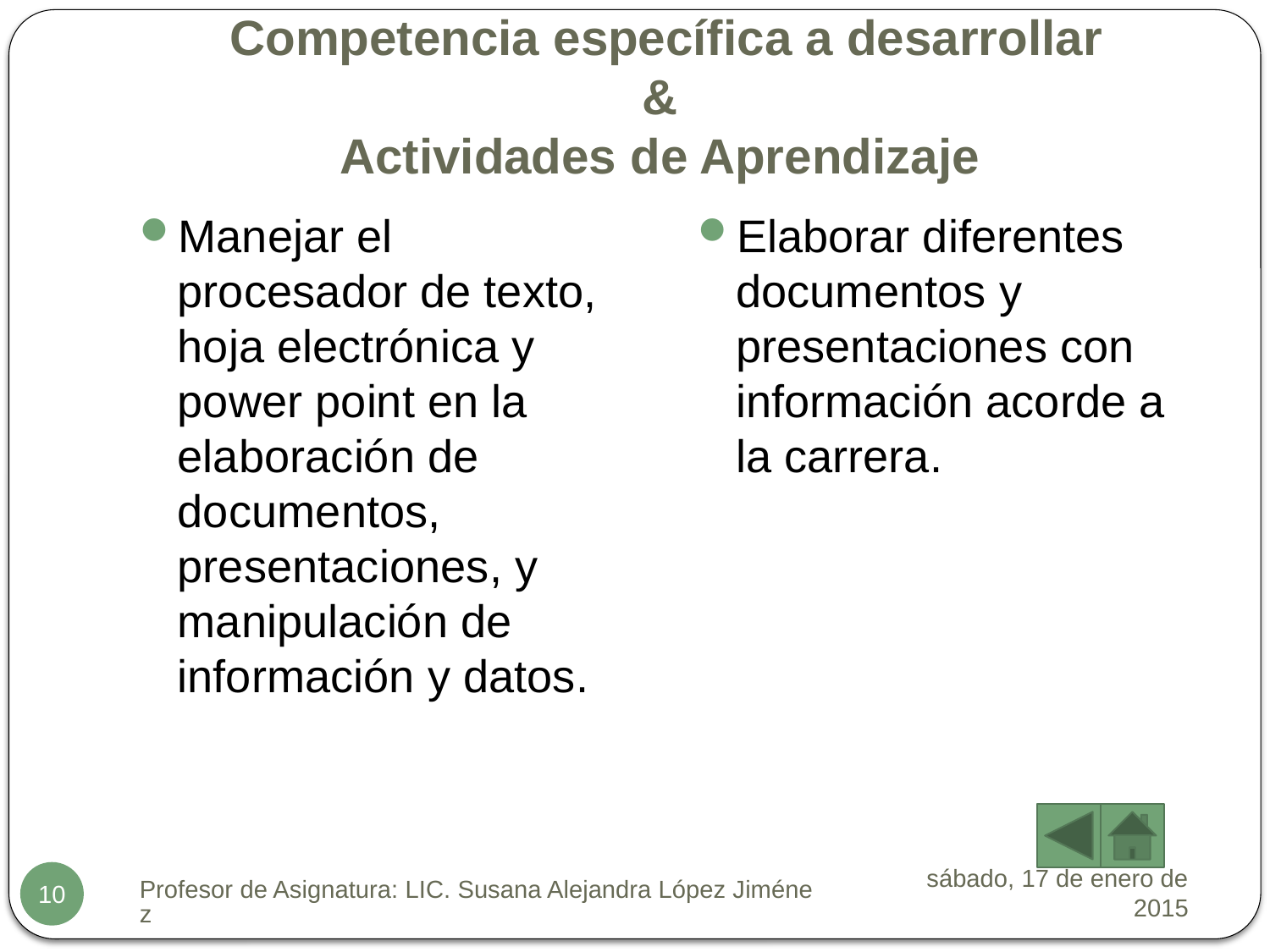

# Competencia específica a desarrollar & Actividades de Aprendizaje
Manejar el procesador de texto, hoja electrónica y power point en la elaboración de documentos, presentaciones, y manipulación de información y datos.
Elaborar diferentes documentos y presentaciones con información acorde a la carrera.

Profesor de Asignatura: LIC. Susana Alejandra López Jiménez
sábado, 17 de enero de 2015
10